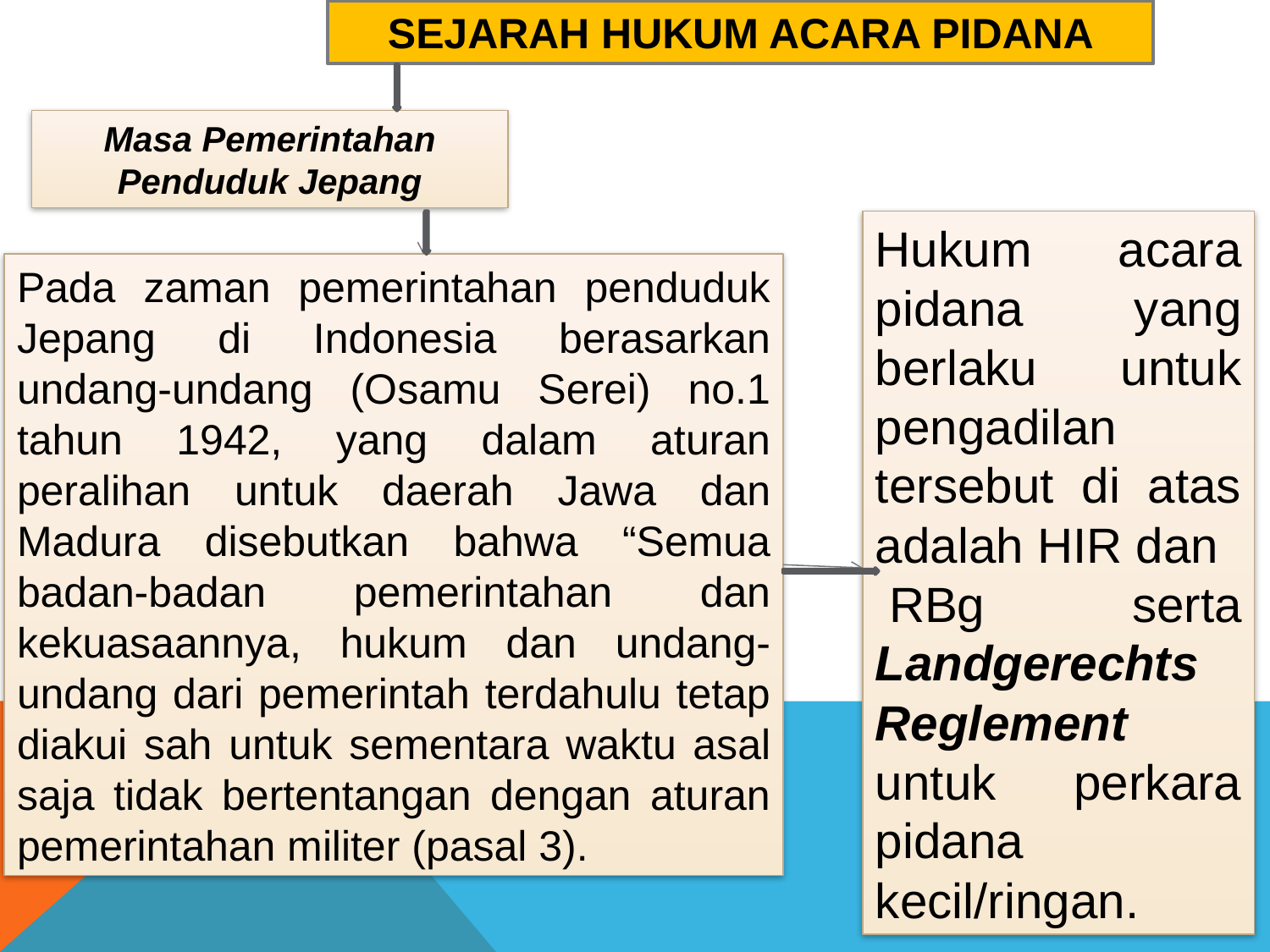

SEJARAH HUKUM ACARA PIDANA

Masa Pemerintahan Penduduk Jepang

Hukum acara pidana yang berlaku untuk pengadilan tersebut di atas adalah HIR dan
 RBg serta Landgerechts  Reglement untuk perkara pidana kecil/ringan.
Pada zaman pemerintahan penduduk Jepang di Indonesia berasarkan undang-undang (Osamu Serei) no.1 tahun 1942, yang dalam aturan peralihan untuk daerah Jawa dan Madura disebutkan bahwa “Semua badan-badan pemerintahan dan kekuasaannya, hukum dan undang-undang dari pemerintah terdahulu tetap diakui sah untuk sementara waktu asal saja tidak bertentangan dengan aturan pemerintahan militer (pasal 3).